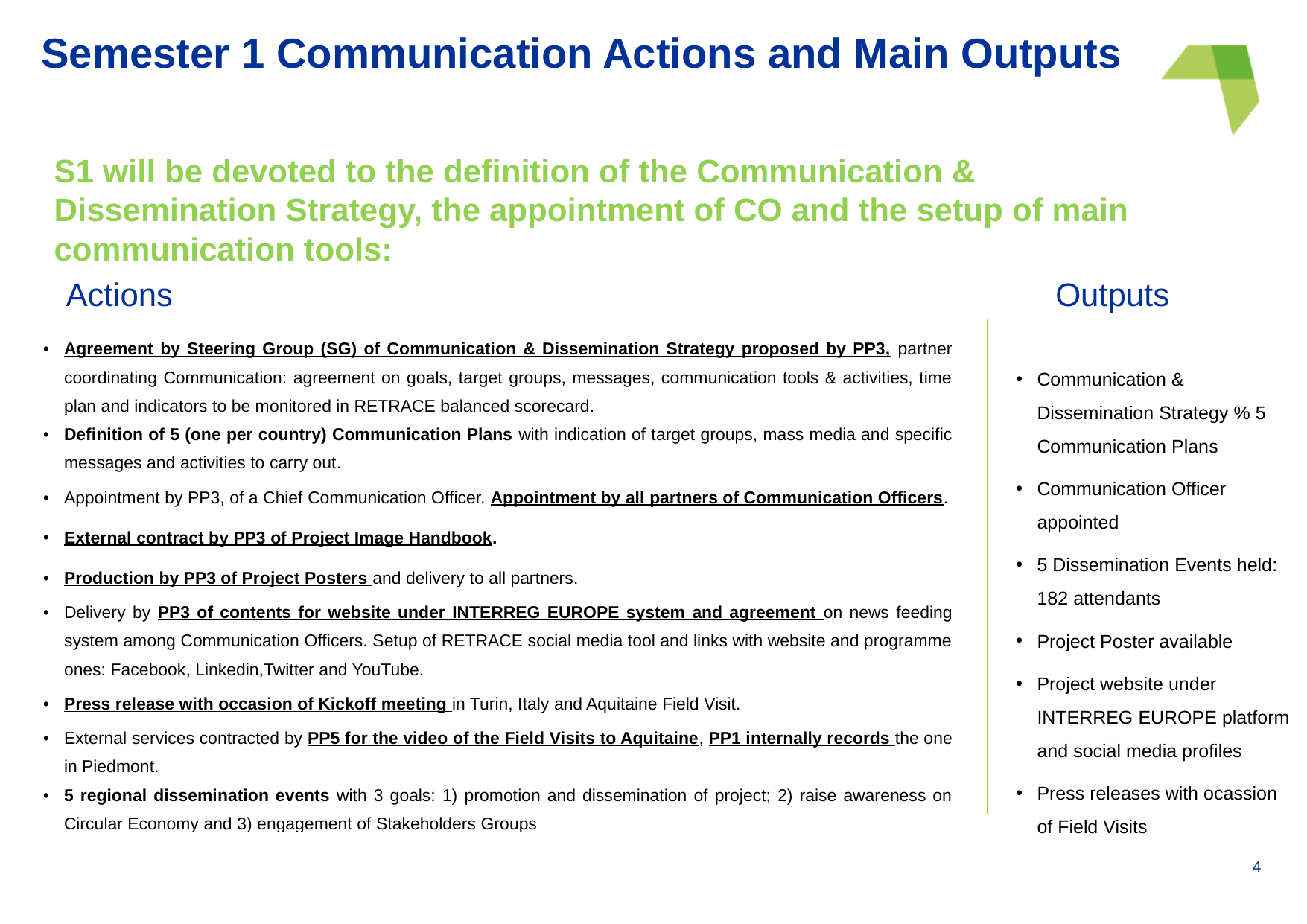

# Semester 1 Communication Actions and Main Outputs
S1 will be devoted to the definition of the Communication & Dissemination Strategy, the appointment of CO and the setup of main communication tools:
Actions
Outputs
| Agreement by Steering Group (SG) of Communication & Dissemination Strategy proposed by PP3, partner coordinating Communication: agreement on goals, target groups, messages, communication tools & activities, time plan and indicators to be monitored in RETRACE balanced scorecard. |
| --- |
| Definition of 5 (one per country) Communication Plans with indication of target groups, mass media and specific messages and activities to carry out. |
| Appointment by PP3, of a Chief Communication Officer. Appointment by all partners of Communication Officers. |
| External contract by PP3 of Project Image Handbook. |
| Production by PP3 of Project Posters and delivery to all partners. |
| Delivery by PP3 of contents for website under INTERREG EUROPE system and agreement on news feeding system among Communication Officers. Setup of RETRACE social media tool and links with website and programme ones: Facebook, Linkedin,Twitter and YouTube. |
| Press release with occasion of Kickoff meeting in Turin, Italy and Aquitaine Field Visit. |
| External services contracted by PP5 for the video of the Field Visits to Aquitaine, PP1 internally records the one in Piedmont. |
| 5 regional dissemination events with 3 goals: 1) promotion and dissemination of project; 2) raise awareness on Circular Economy and 3) engagement of Stakeholders Groups |
Communication & Dissemination Strategy % 5 Communication Plans
Communication Officer appointed
5 Dissemination Events held: 182 attendants
Project Poster available
Project website under INTERREG EUROPE platform and social media profiles
Press releases with ocassion of Field Visits
4